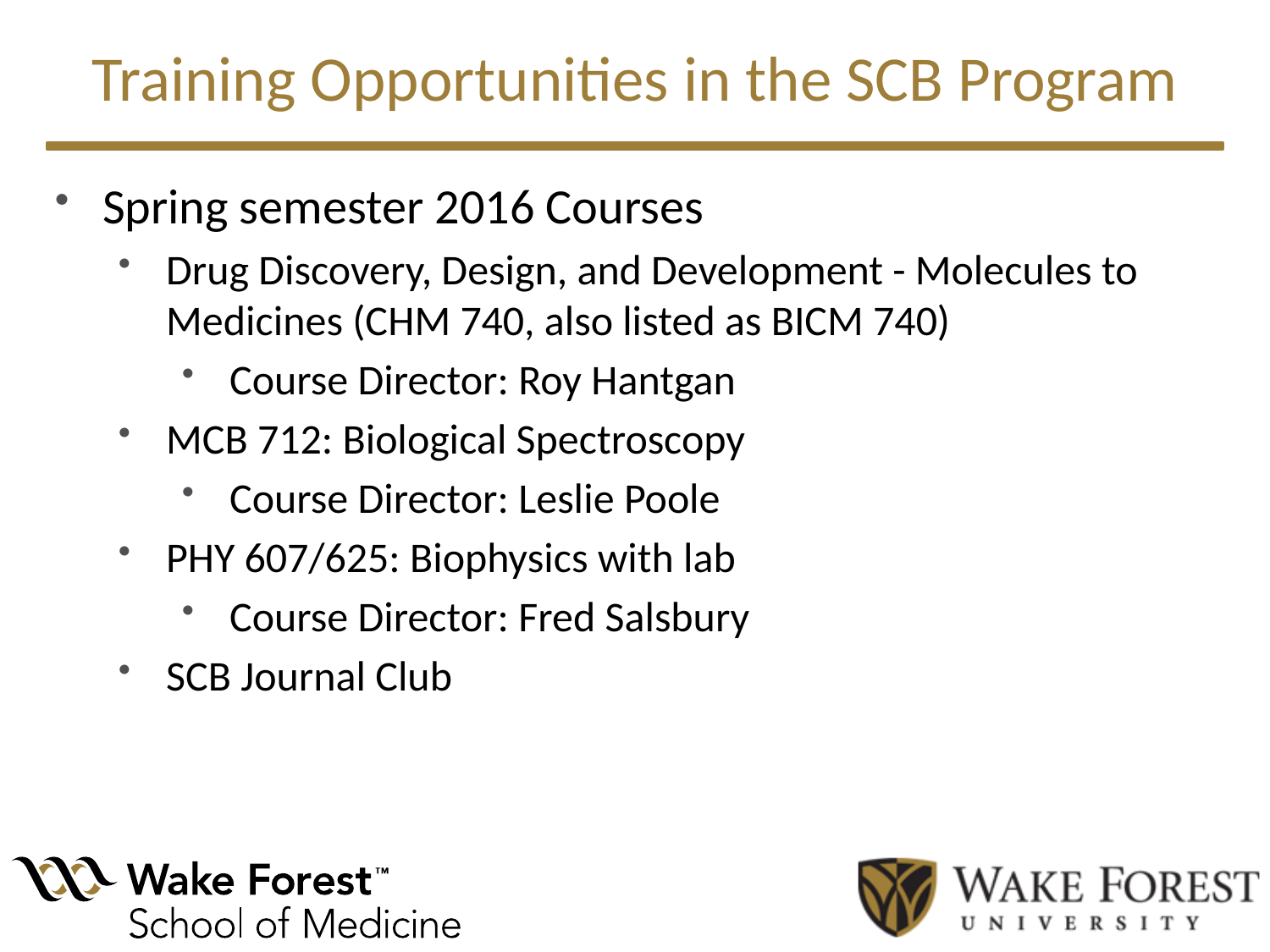

Training Opportunities in the SCB Program
Spring semester 2016 Courses
Drug Discovery, Design, and Development - Molecules to Medicines (CHM 740, also listed as BICM 740)
Course Director: Roy Hantgan
MCB 712: Biological Spectroscopy
Course Director: Leslie Poole
PHY 607/625: Biophysics with lab
Course Director: Fred Salsbury
SCB Journal Club